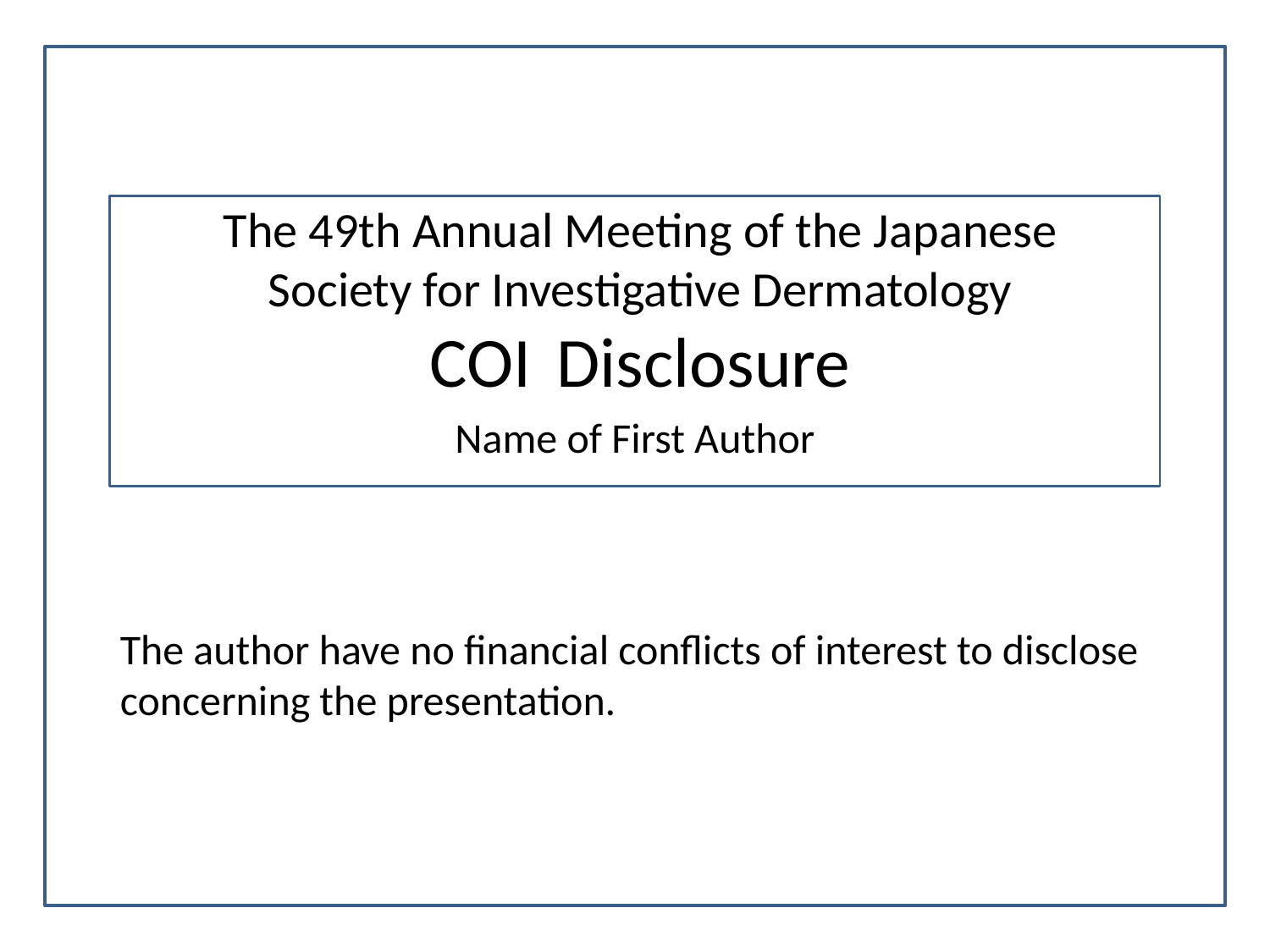

The 49th Annual Meeting of the Japanese Society for Investigative Dermatology
COI	Disclosure

Name of First Author
The author have no financial conflicts of interest to disclose concerning the presentation.